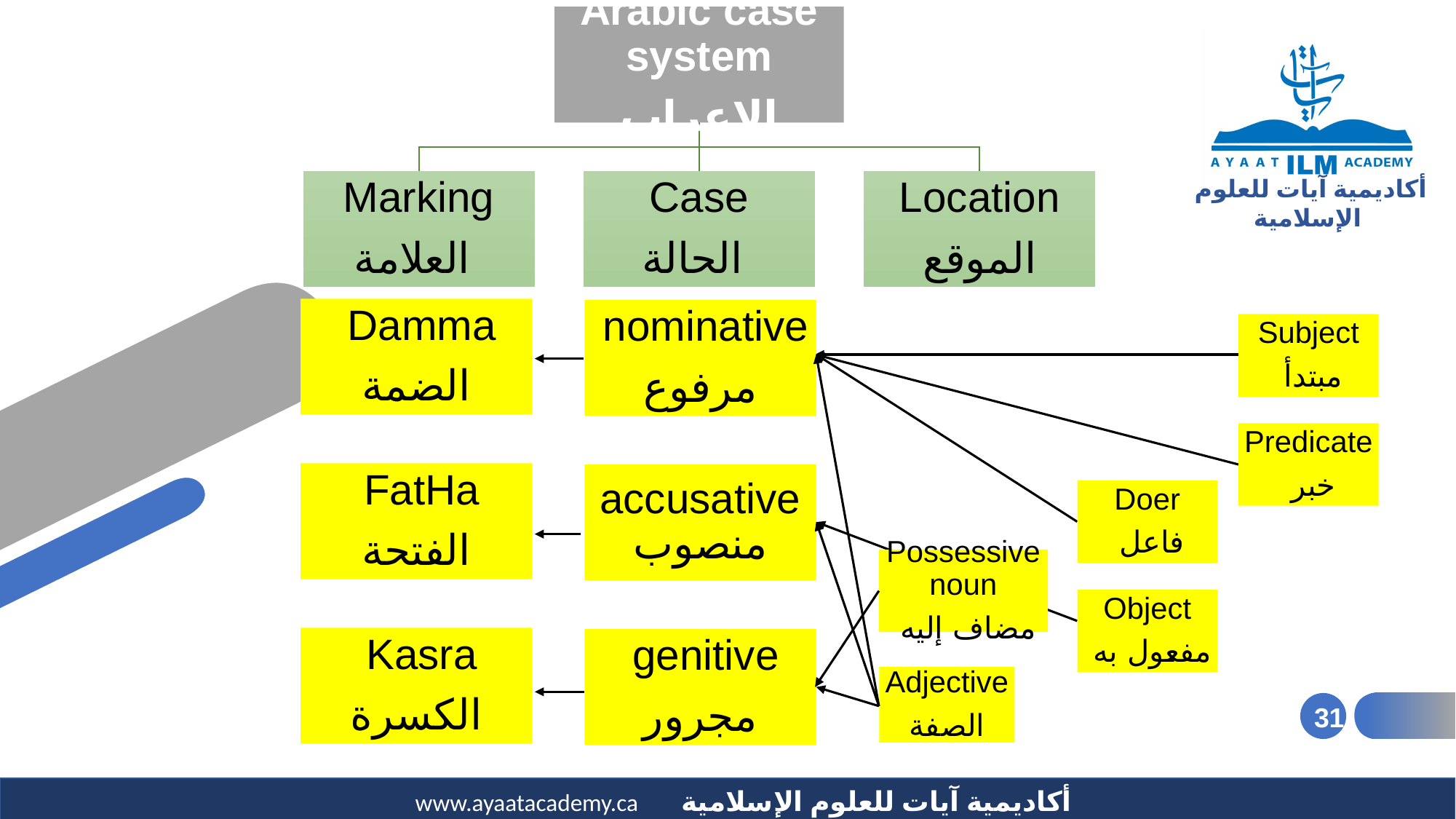

Arabic case system
الإعراب

Marking
العلامة
Case
الحالة
Location
الموقع
Damma
الضمة
nominative
مرفوع
Subject
مبتدأ
Predicate
خبر
FatHa
الفتحة
accusative منصوب
Doer
فاعل
Possessive noun
مضاف إليه
Object
مفعول به
Kasra
الكسرة
genitive
مجرور
Adjective
الصفة
31